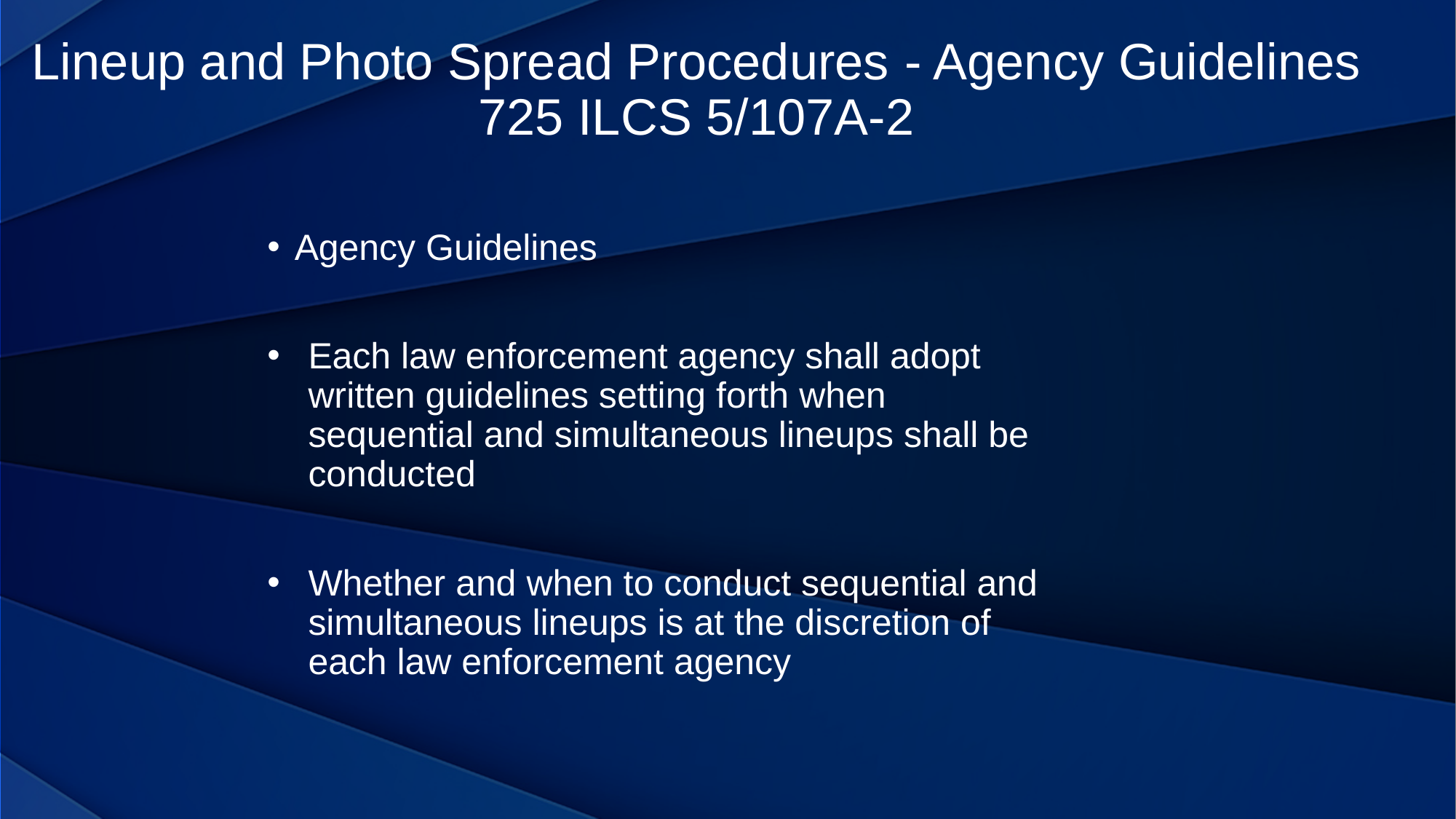

Lineup and Photo Spread Procedures - Agency Guidelines
725 ILCS 5/107A-2
Agency Guidelines

Each law enforcement agency shall adopt written guidelines setting forth when sequential and simultaneous lineups shall be conducted

Whether and when to conduct sequential and simultaneous lineups is at the discretion of each law enforcement agency